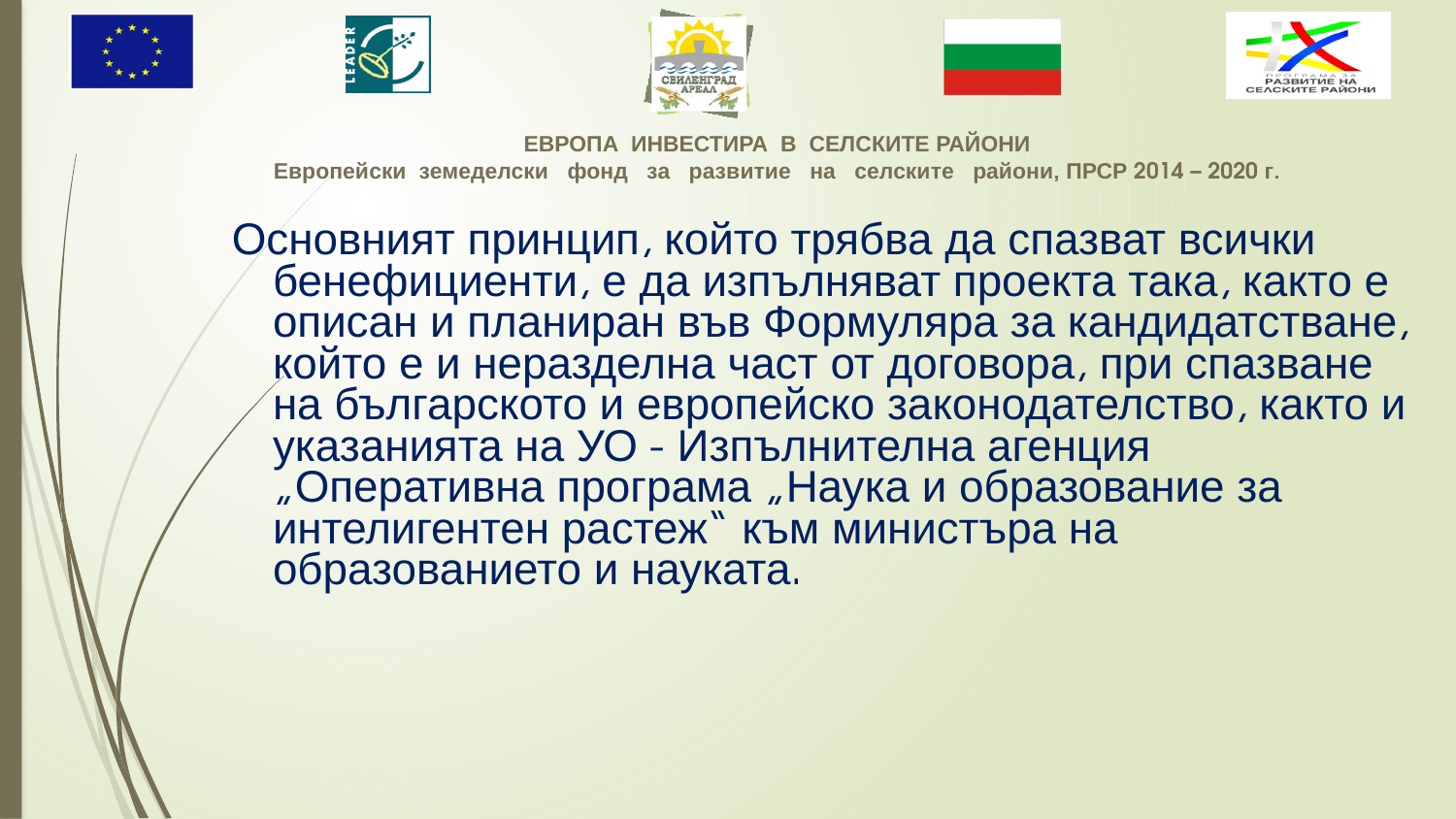

Основният принцип, който трябва да спазват всички бенефициенти, е да изпълняват проекта така, както е описан и планиран във Формуляра за кандидатстване, който е и неразделна част от договора, при спазване на българското и европейско законодателство, както и указанията на УО - Изпълнителна агенция „Оперативна програма „Наука и образование за интелигентен растеж“ към министъра на образованието и науката.